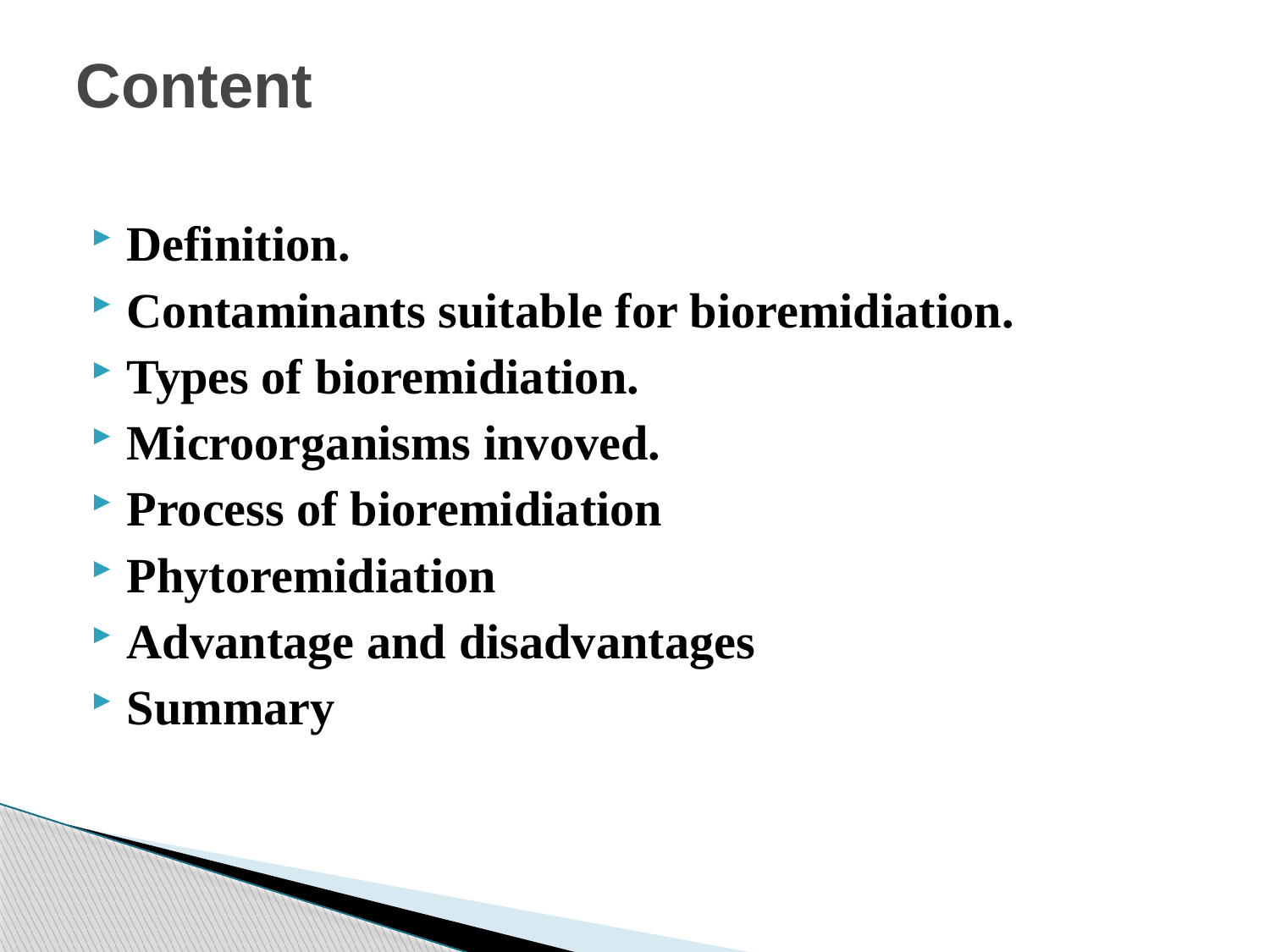

# Content
Definition.
Contaminants suitable for bioremidiation.
Types of bioremidiation.
Microorganisms invoved.
Process of bioremidiation
Phytoremidiation
Advantage and disadvantages
Summary